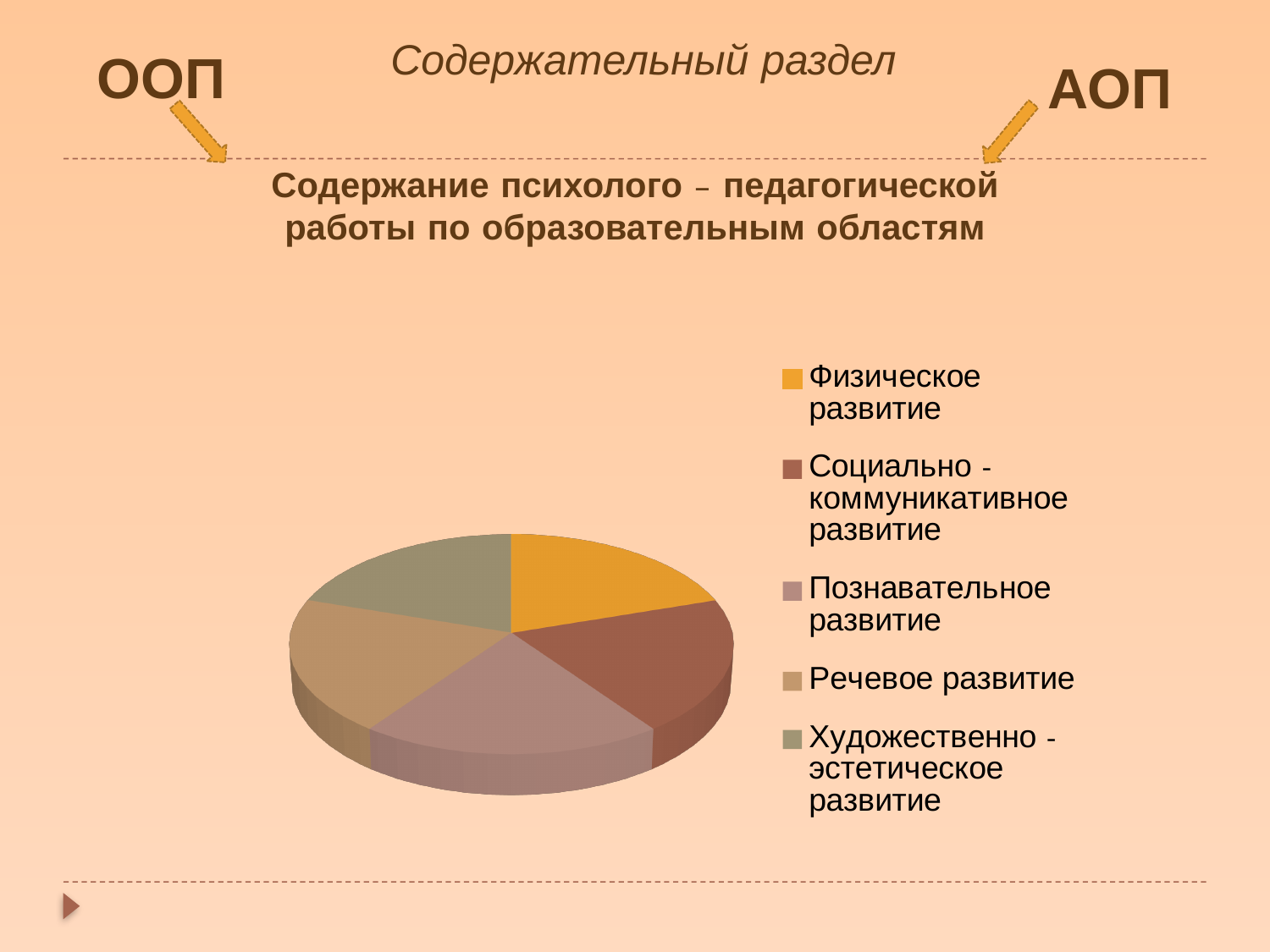

Содержательный раздел
ООП
АОП

Содержание психолого – педагогической работы по образовательным областям

[unsupported chart]